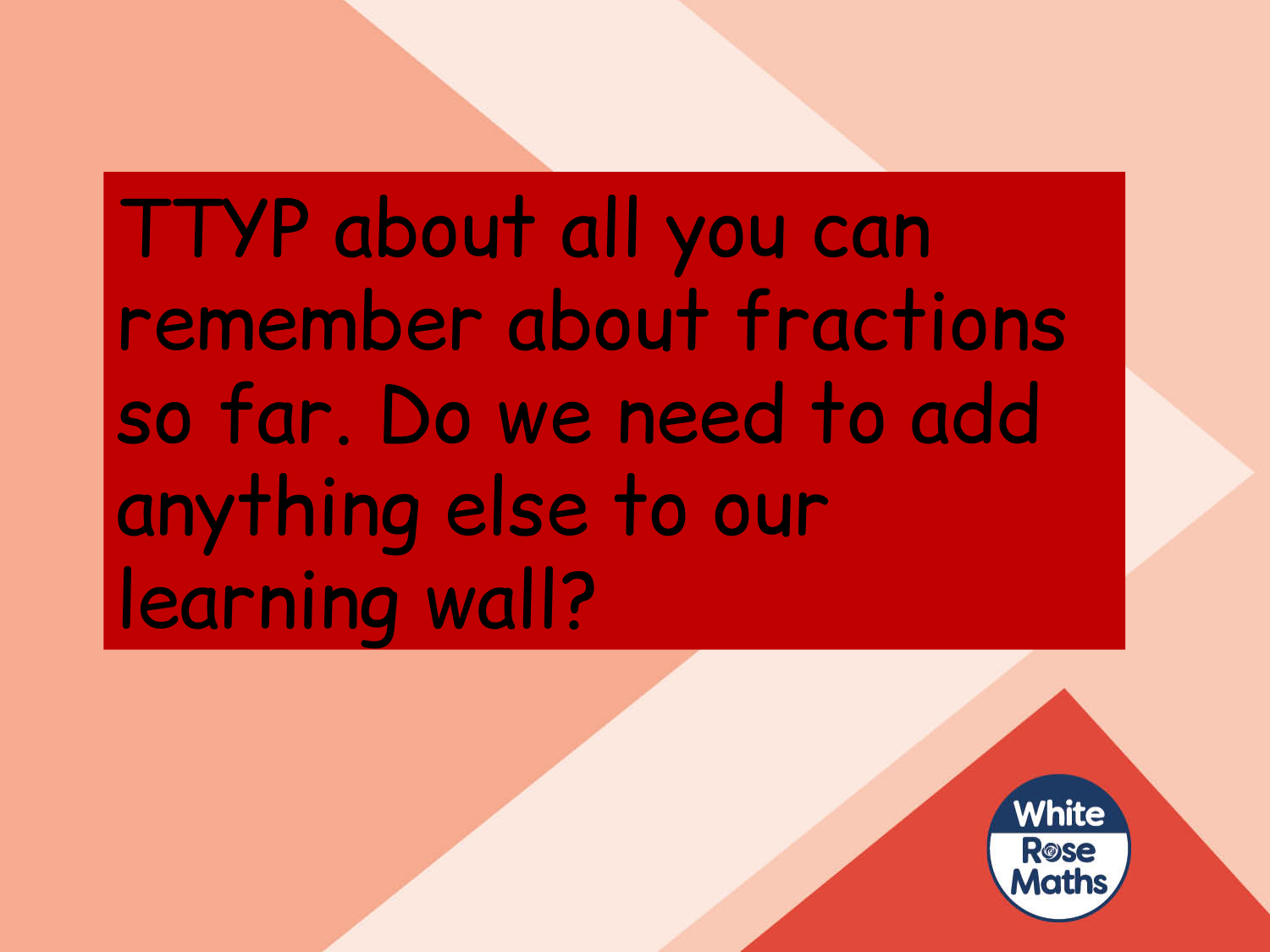

TTYP about all you can remember about fractions so far. Do we need to add anything else to our learning wall?